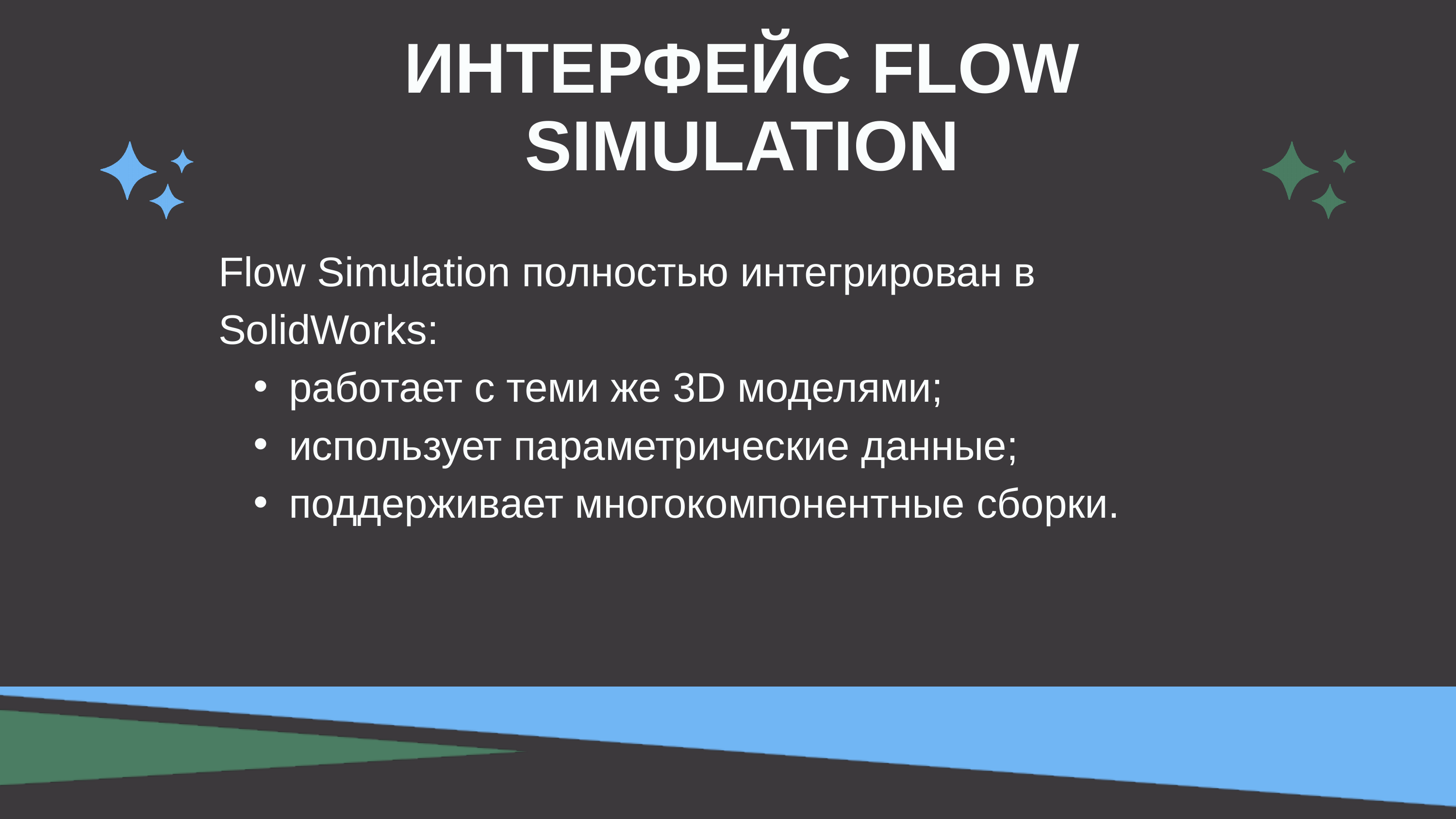

ИНТЕРФЕЙС FLOW SIMULATION

Flow Simulation полностью интегрирован в SolidWorks:
работает с теми же 3D моделями;
использует параметрические данные;
поддерживает многокомпонентные сборки.